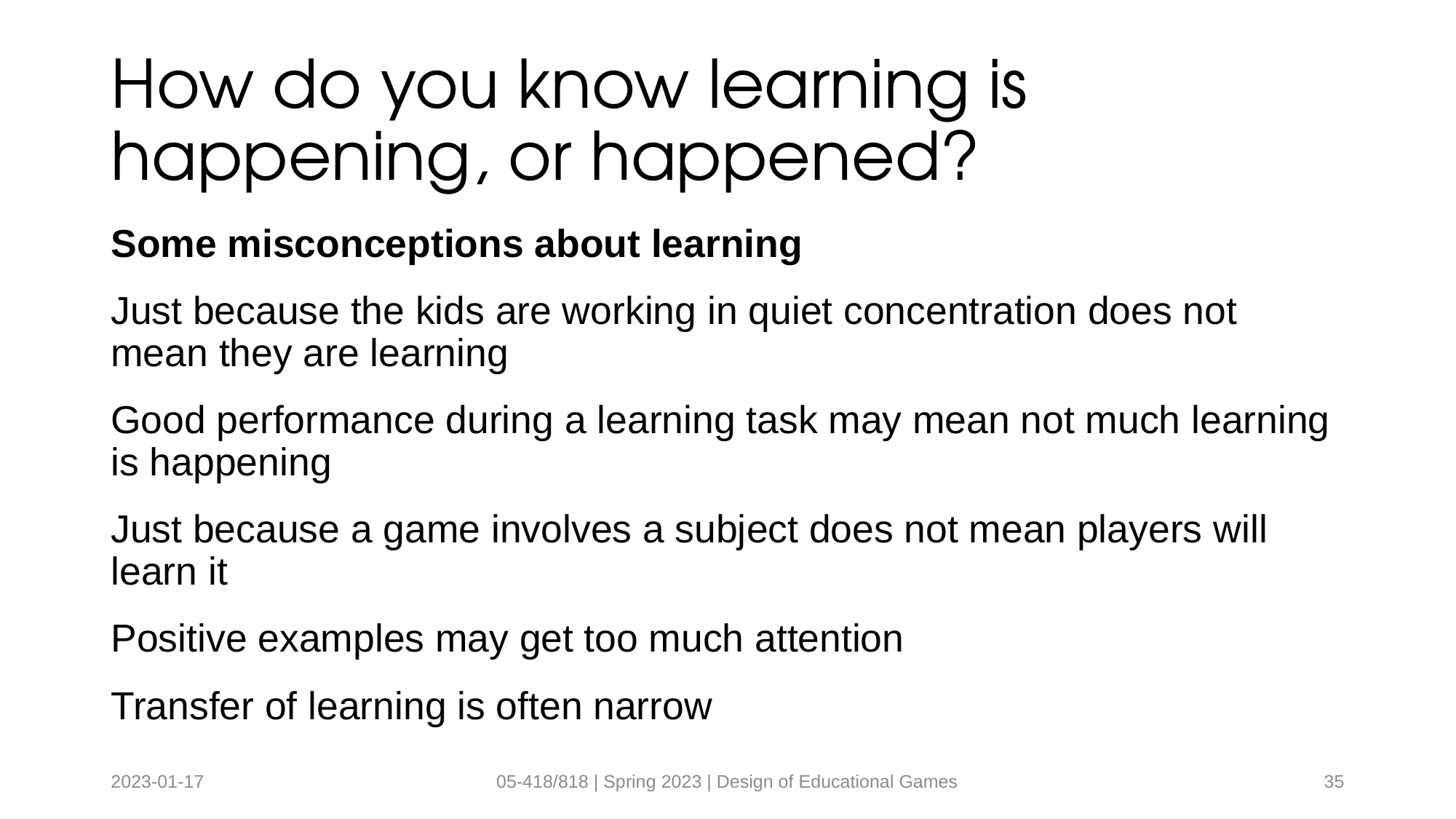

# How do you know learning is happening, or happened?
Some misconceptions about learning
Just because the kids are working in quiet concentration does not mean they are learning
Good performance during a learning task may mean not much learning is happening
Just because a game involves a subject does not mean players will learn it
Positive examples may get too much attention
Transfer of learning is often narrow

2023-01-17
05-418/818 | Spring 2023 | Design of Educational Games
35